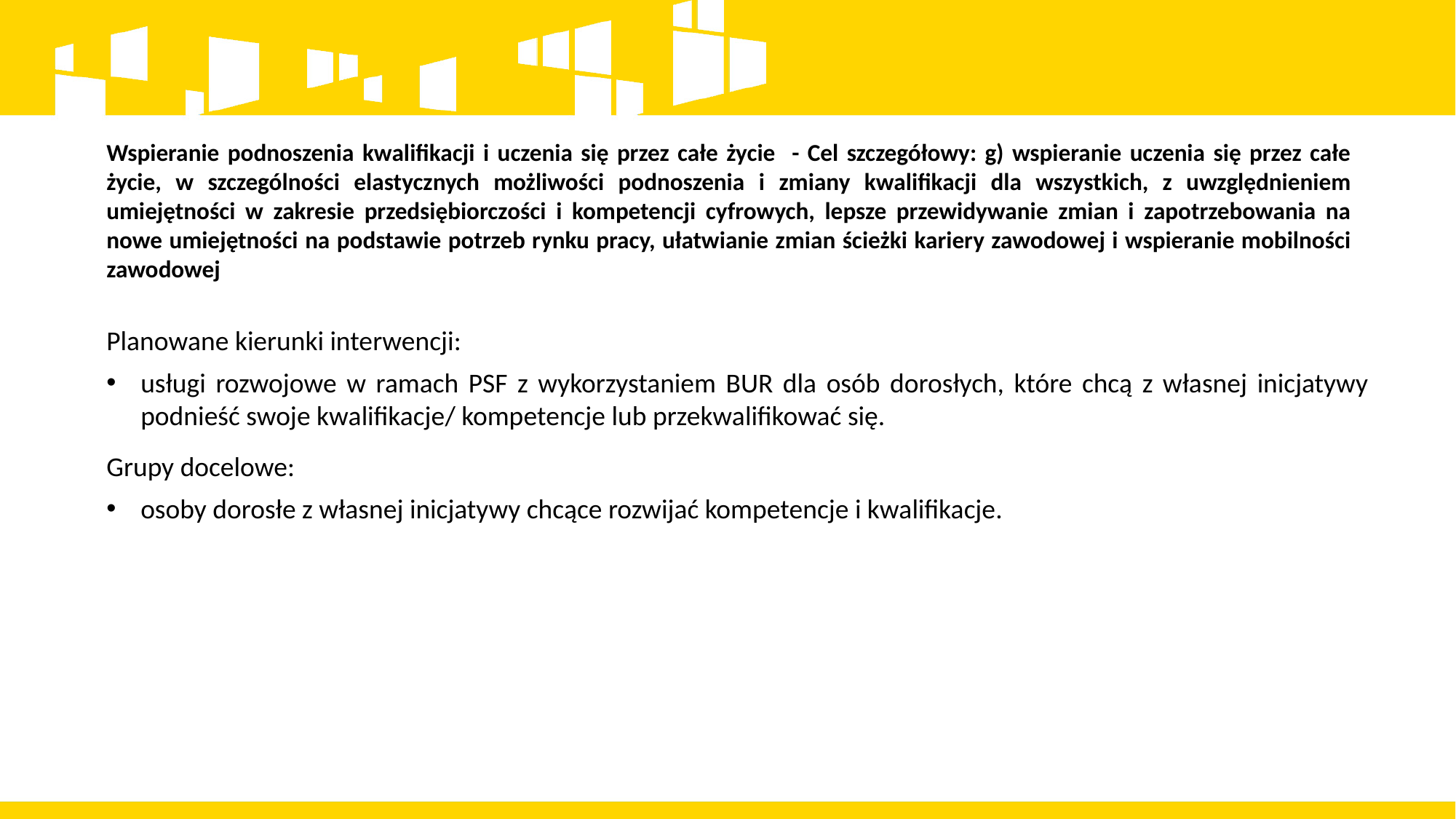

Wspieranie podnoszenia kwalifikacji i uczenia się przez całe życie  - Cel szczegółowy: g) wspieranie uczenia się przez całe życie, w szczególności elastycznych możliwości podnoszenia i zmiany kwalifikacji dla wszystkich, z uwzględnieniem umiejętności w zakresie przedsiębiorczości i kompetencji cyfrowych, lepsze przewidywanie zmian i zapotrzebowania na nowe umiejętności na podstawie potrzeb rynku pracy, ułatwianie zmian ścieżki kariery zawodowej i wspieranie mobilności zawodowej

Planowane kierunki interwencji:
usługi rozwojowe w ramach PSF z wykorzystaniem BUR dla osób dorosłych, które chcą z własnej inicjatywy podnieść swoje kwalifikacje/ kompetencje lub przekwalifikować się.
Grupy docelowe:
osoby dorosłe z własnej inicjatywy chcące rozwijać kompetencje i kwalifikacje.